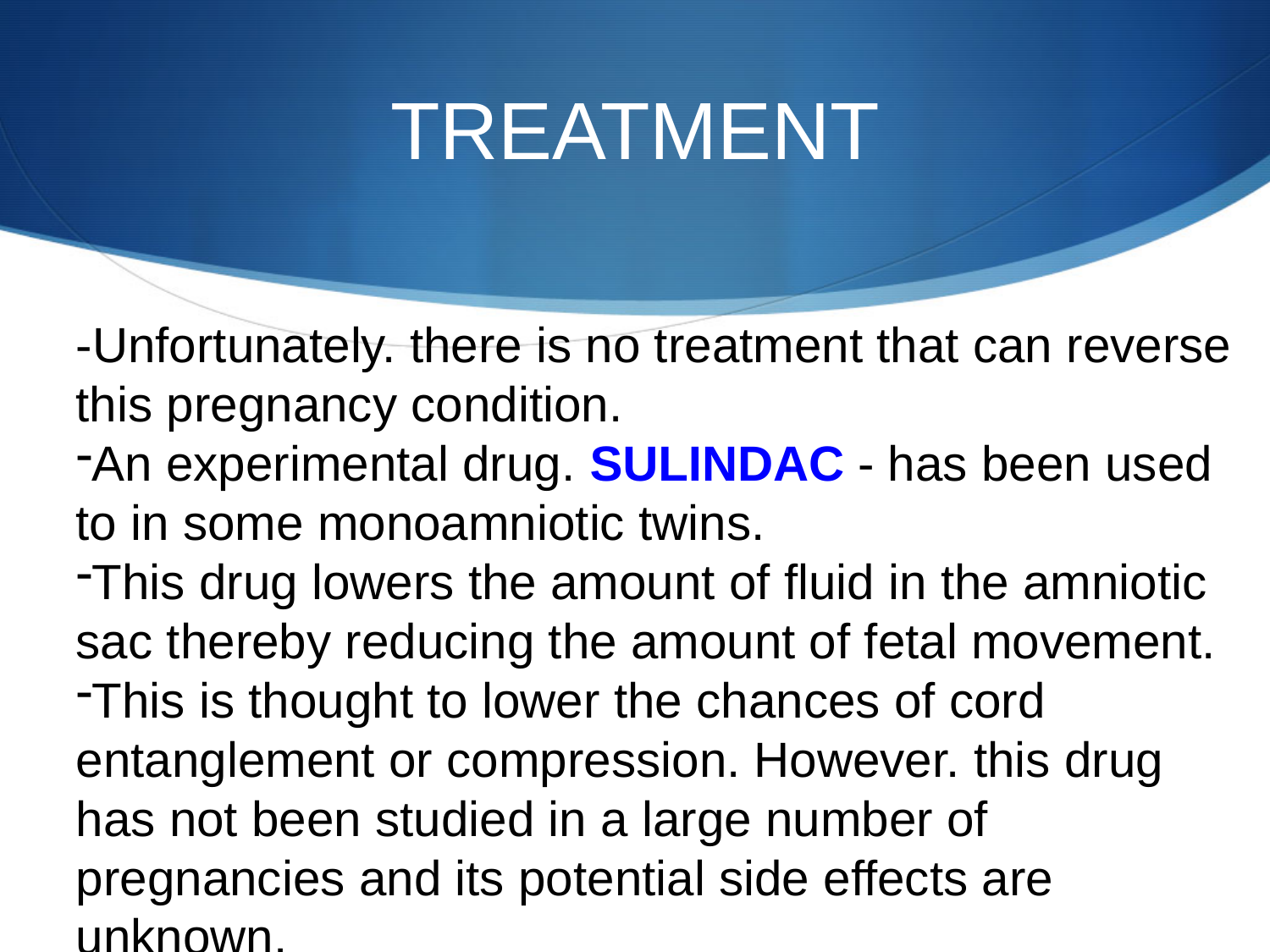

# TREATMENT
-Unfortunately. there is no treatment that can reverse this pregnancy condition.
An experimental drug. SULINDAC - has been used to in some monoamniotic twins.
This drug lowers the amount of fluid in the amniotic sac thereby reducing the amount of fetal movement.
This is thought to lower the chances of cord entanglement or compression. However. this drug has not been studied in a large number of pregnancies and its potential side effects are unknown.